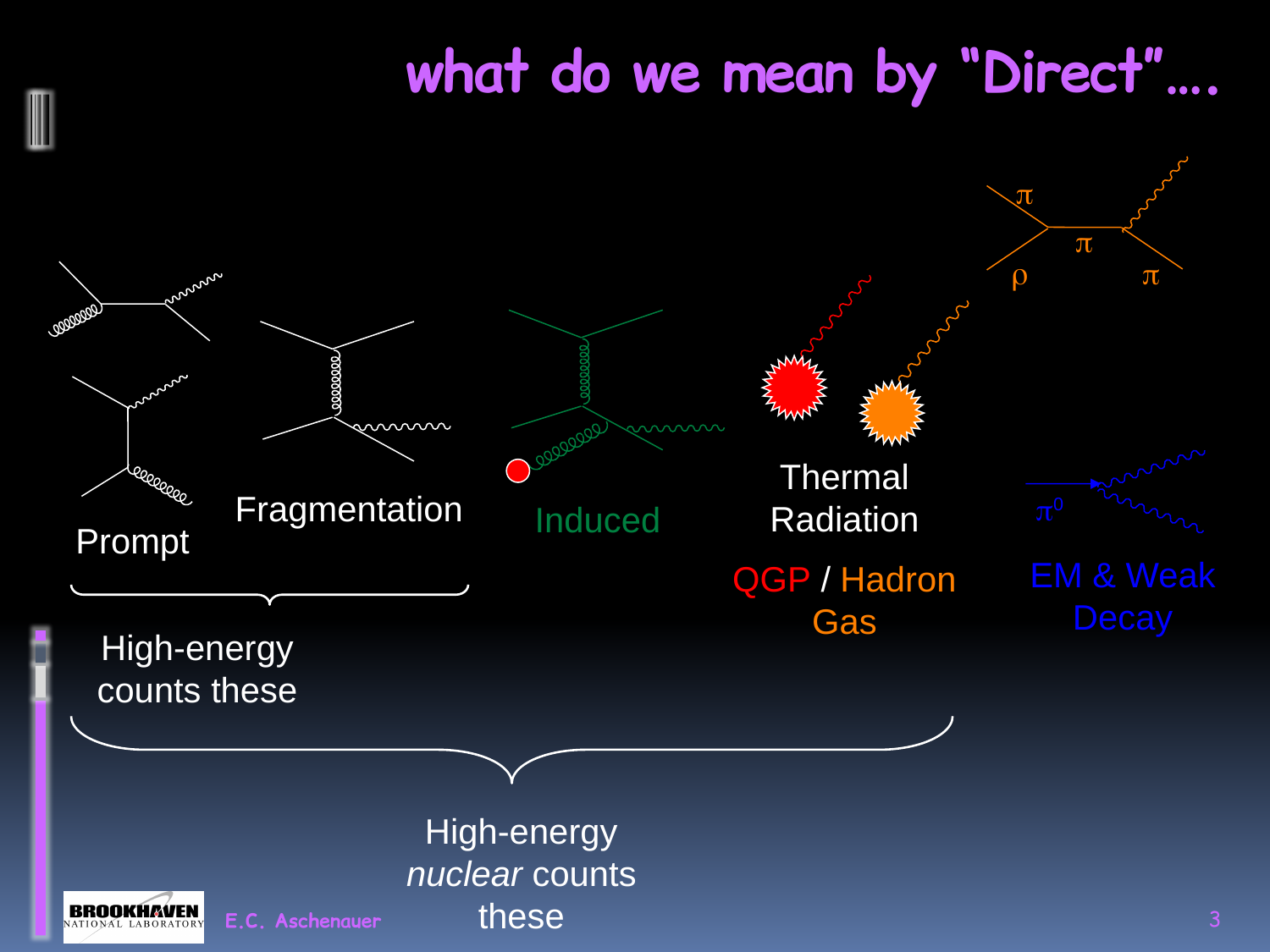

# what do we mean by “Direct”….

π
π
ρ
π

Thermal Radiation
QGP / Hadron Gas

Fragmentation
π0

Induced

Prompt
EM & Weak Decay
High-energy counts these
High-energy nuclear counts these
E.C. Aschenauer
3